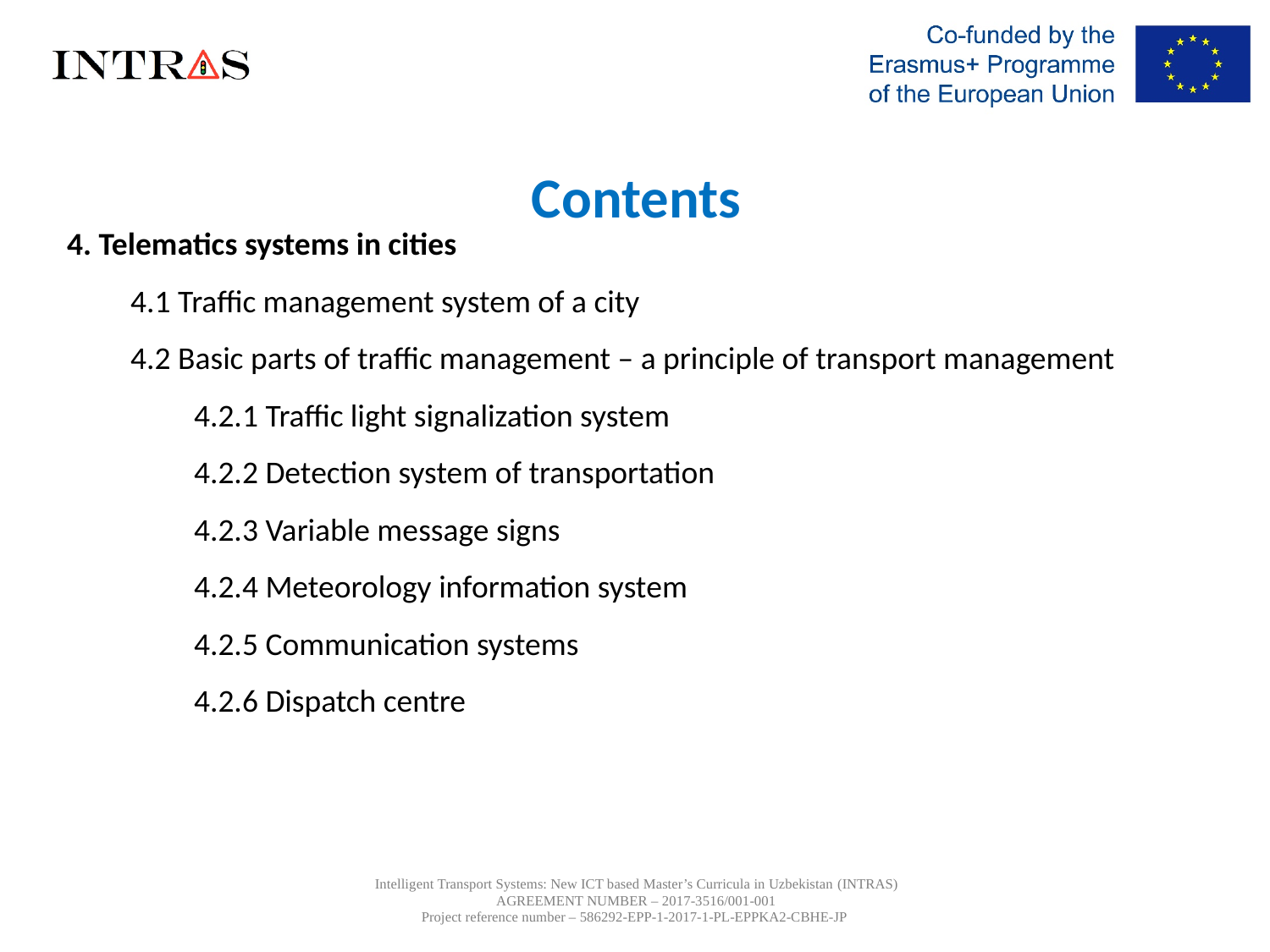

Contents
4. Telematics systems in cities
4.1 Traffic management system of a city
4.2 Basic parts of traffic management – a principle of transport management
4.2.1 Traffic light signalization system
4.2.2 Detection system of transportation
4.2.3 Variable message signs
4.2.4 Meteorology information system
4.2.5 Communication systems
4.2.6 Dispatch centre
Intelligent Transport Systems: New ICT based Master’s Curricula in Uzbekistan (INTRAS)
AGREEMENT NUMBER – 2017-3516/001-001
Project reference number – 586292-EPP-1-2017-1-PL-EPPKA2-CBHE-JP